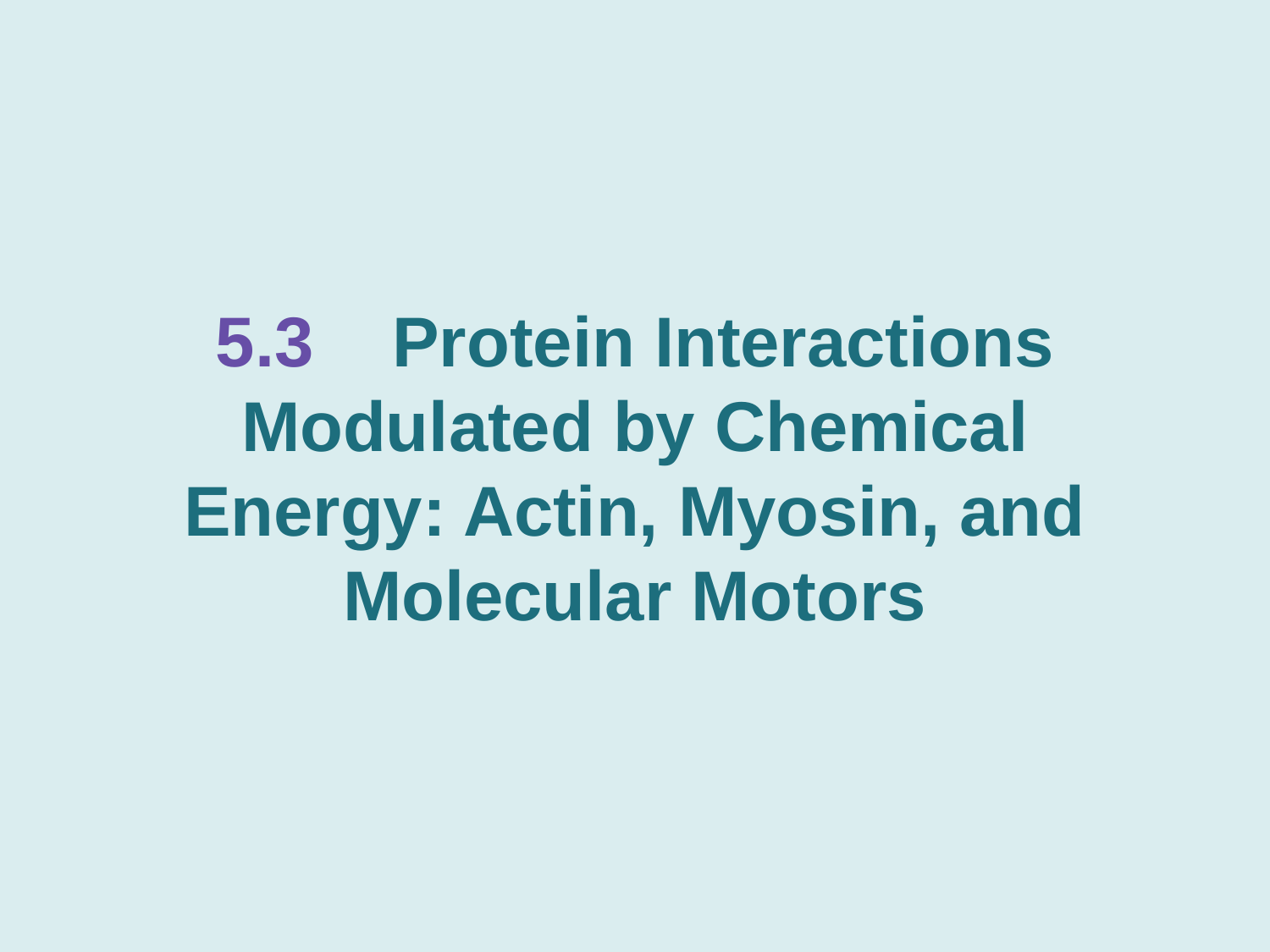

# 5.3    Protein Interactions Modulated by Chemical Energy: Actin, Myosin, and Molecular Motors